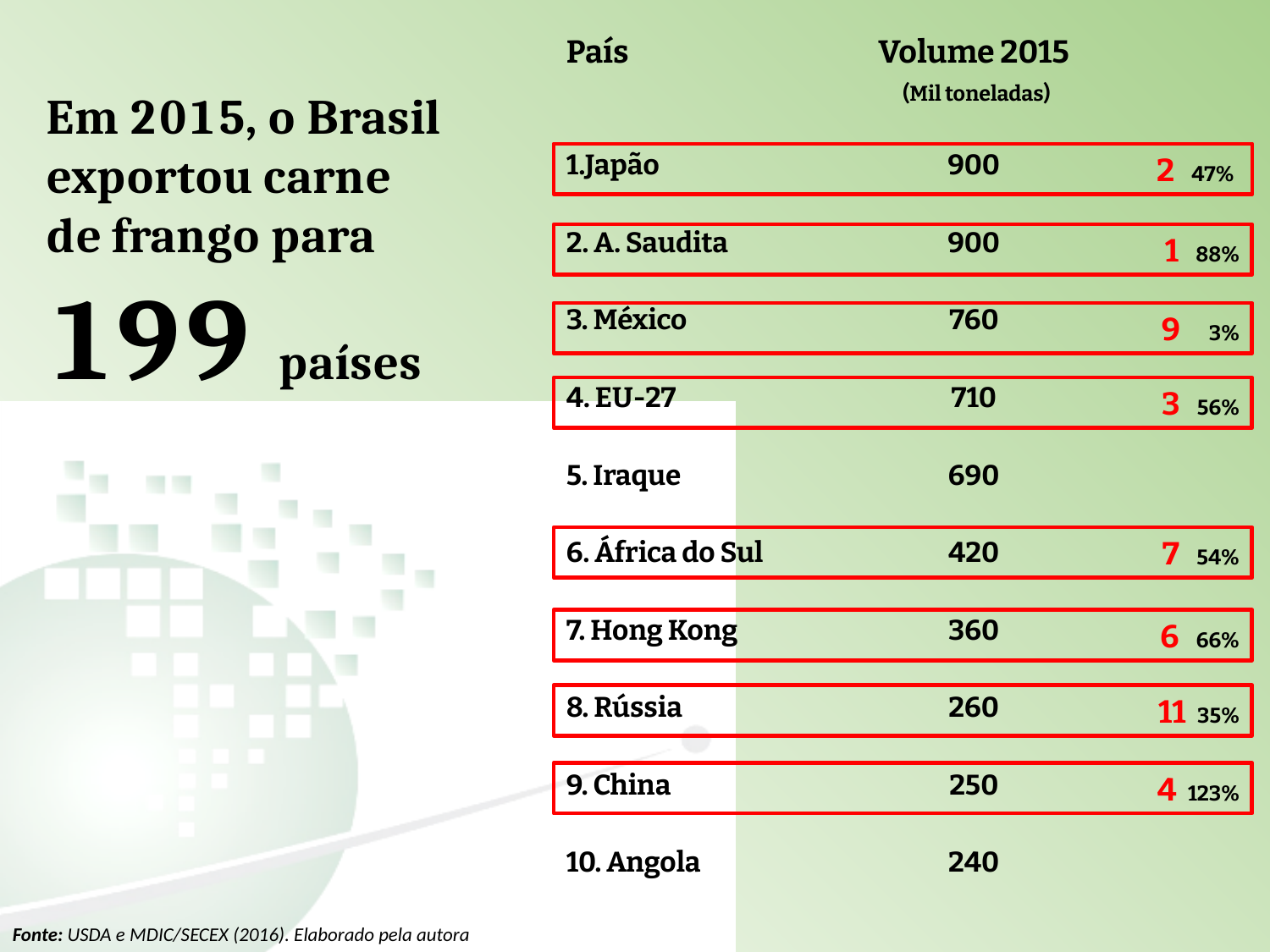

| País | Volume 2015 (Mil toneladas) |
| --- | --- |
| Japão | 900 |
| 2. A. Saudita | 900 |
| 3. México | 760 |
| 4. EU-27 | 710 |
| 5. Iraque | 690 |
| 6. África do Sul | 420 |
| 7. Hong Kong | 360 |
| 8. Rússia | 260 |
| 9. China | 250 |
| 10. Angola | 240 |
Em 2015, o Brasil exportou carne
de frango para 199 países
2   47%
1   88%
9     3%
3   56%
7   54%
6   66%
11  35%
4  123%
Fonte: USDA e MDIC/SECEX (2016). Elaborado pela autora